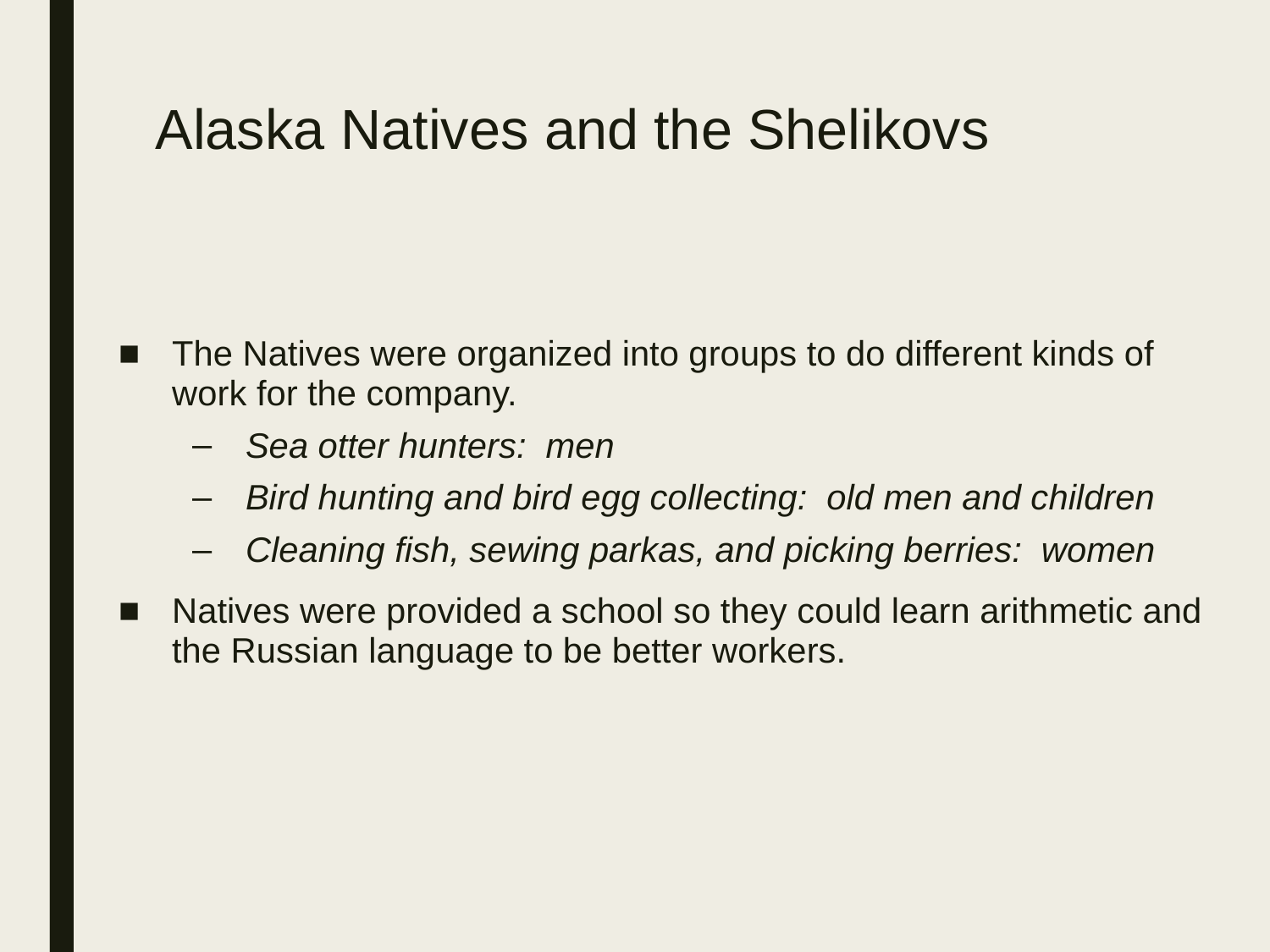

# Alaska Natives and the Shelikovs
The Natives were organized into groups to do different kinds of work for the company.
Sea otter hunters:  men
Bird hunting and bird egg collecting:  old men and children
Cleaning fish, sewing parkas, and picking berries:  women
Natives were provided a school so they could learn arithmetic and the Russian language to be better workers.